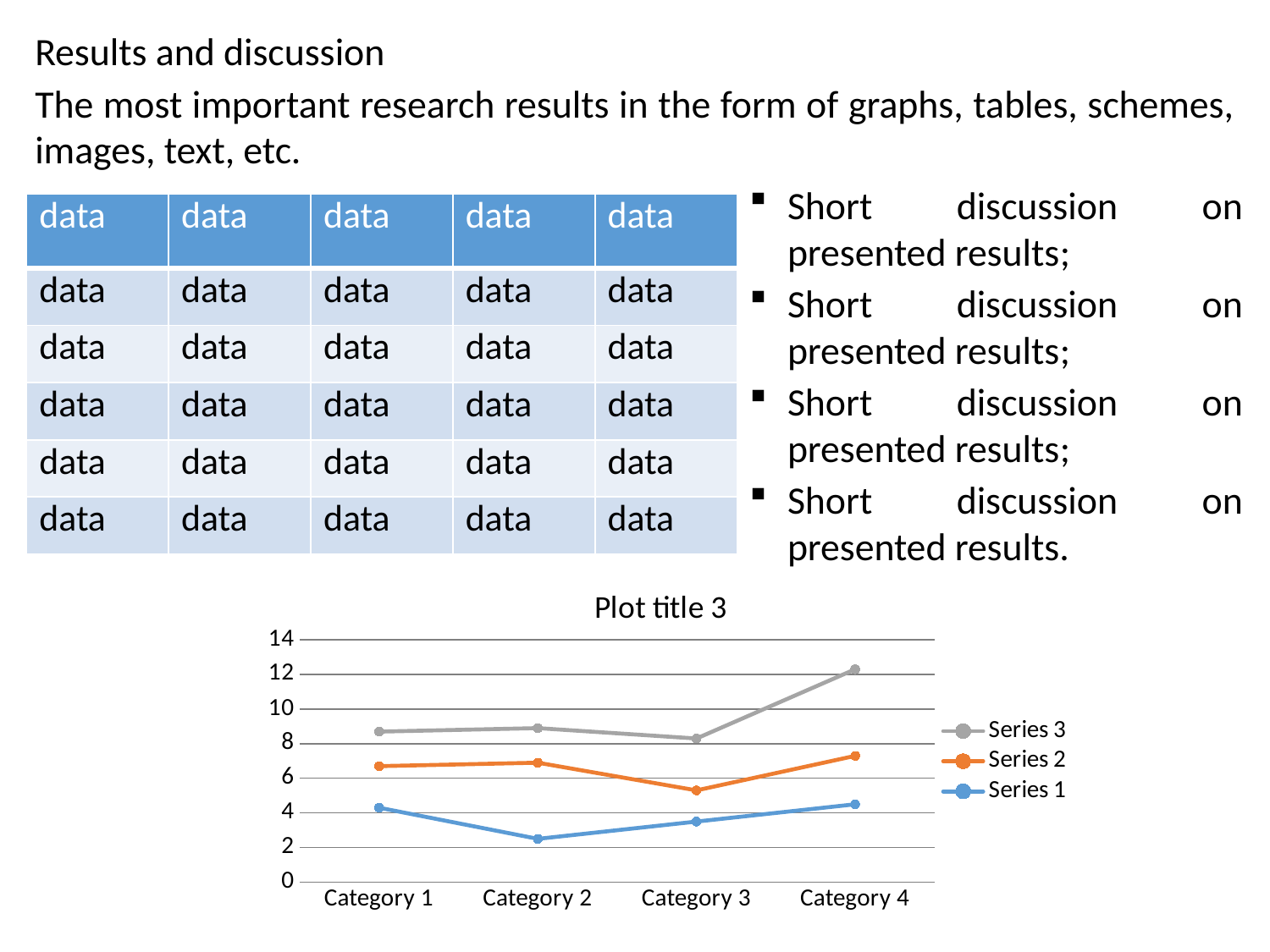

Results and discussion
The most important research results in the form of graphs, tables, schemes, images, text, etc.
Short discussion on presented results;
Short discussion on presented results;
Short discussion on presented results;
Short discussion on presented results.
| data | data | data | data | data |
| --- | --- | --- | --- | --- |
| data | data | data | data | data |
| data | data | data | data | data |
| data | data | data | data | data |
| data | data | data | data | data |
| data | data | data | data | data |

### Chart: Plot title 3

| Category | Series 1 | Series 2 | Series 3 |
|---|---|---|---|
| Category 1 | 4.3 | 2.4 | 2.0 |
| Category 2 | 2.5 | 4.4 | 2.0 |
| Category 3 | 3.5 | 1.8 | 3.0 |
| Category 4 | 4.5 | 2.8 | 5.0 |